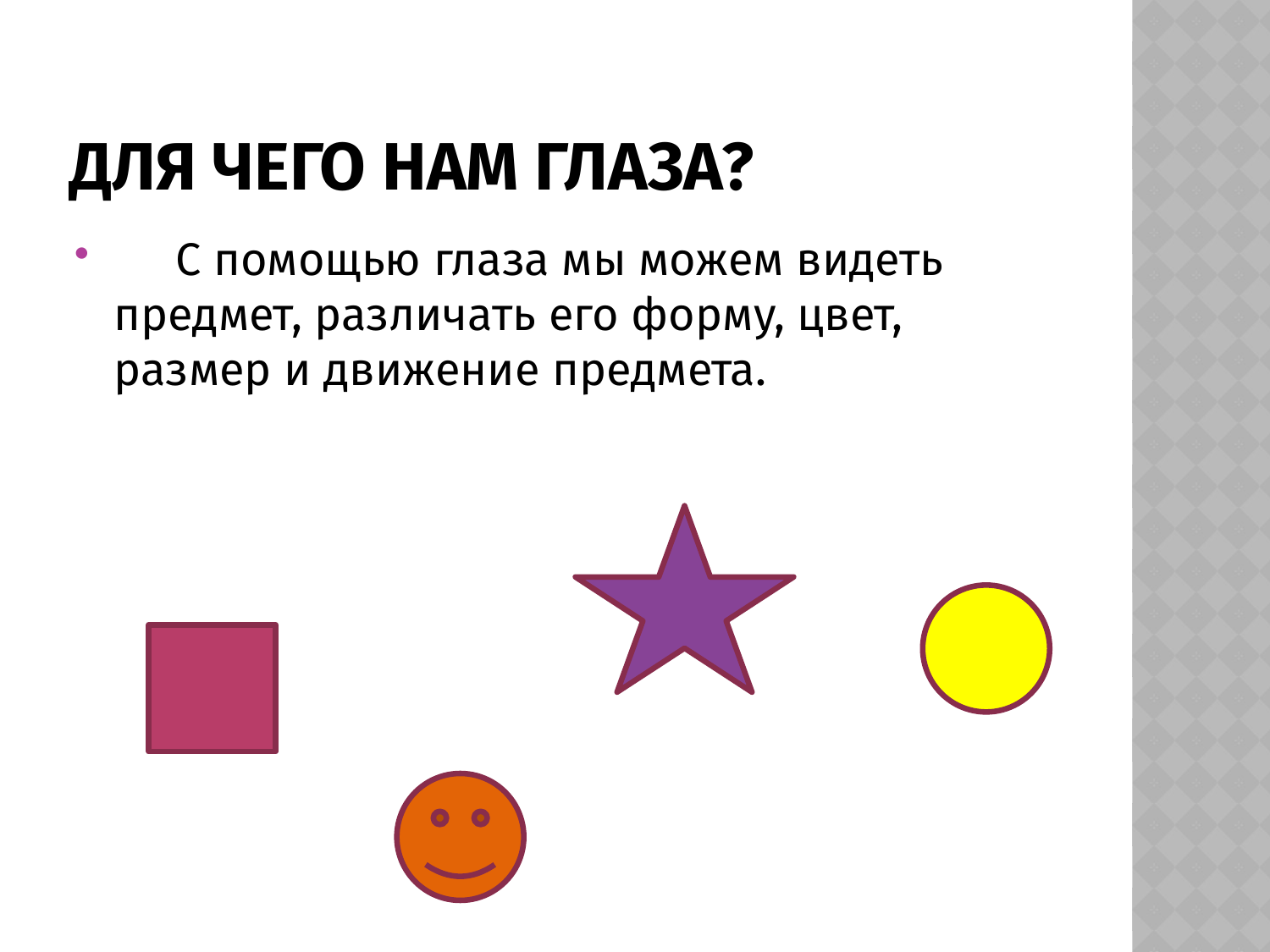

# Для чего нам глаза?
     С помощью глаза мы можем видеть предмет, различать его форму, цвет, размер и движение предмета.